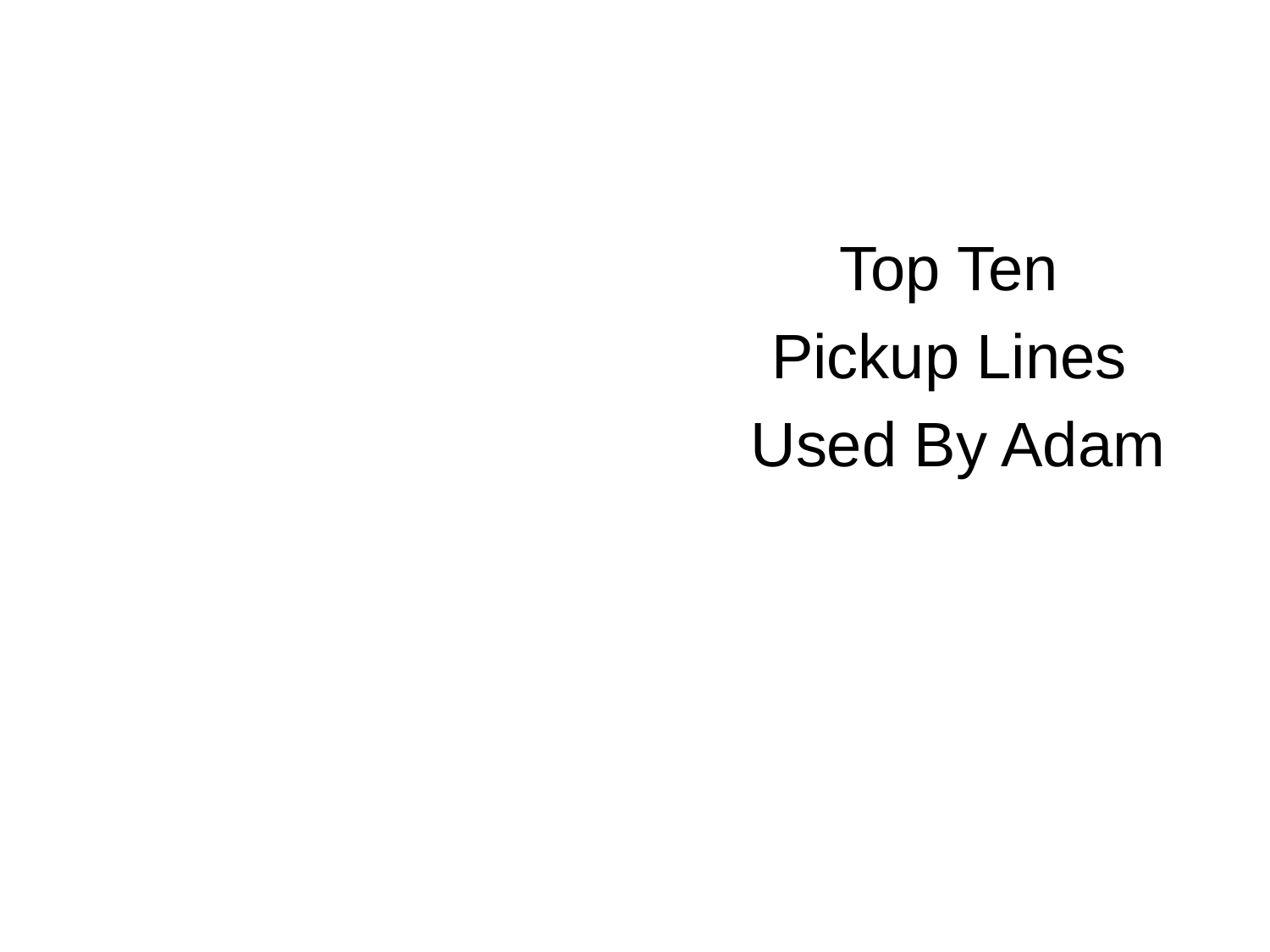

#
Top Ten
Pickup Lines
Used By Adam